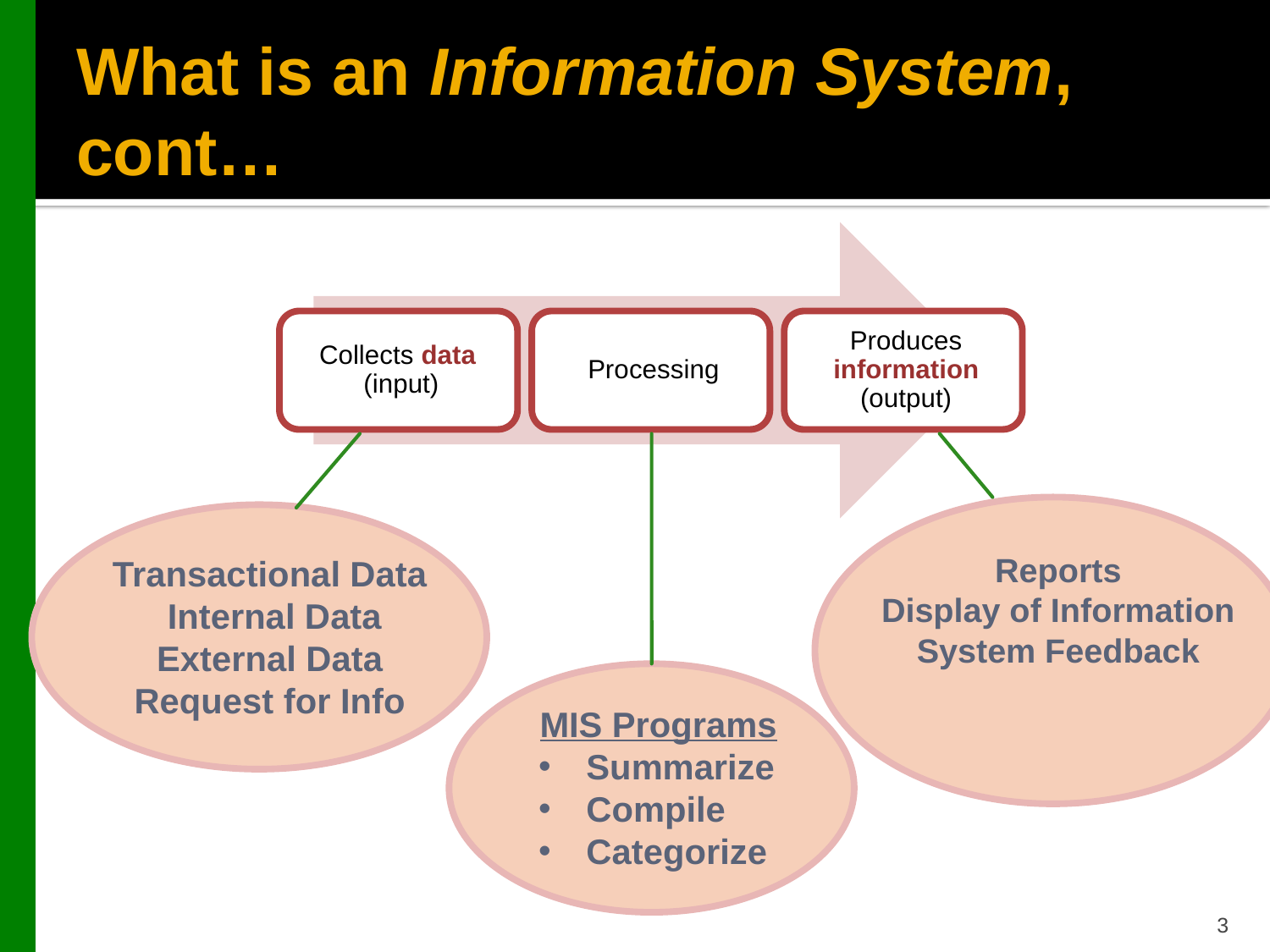

# What is an Information System, cont…
Collects data
(input)
Processing
Produces information (output)

Transactional Data
 Internal Data
External Data
Request for Info
Reports
Display of Information
System Feedback

MIS Programs
Summarize
Compile
Categorize
3